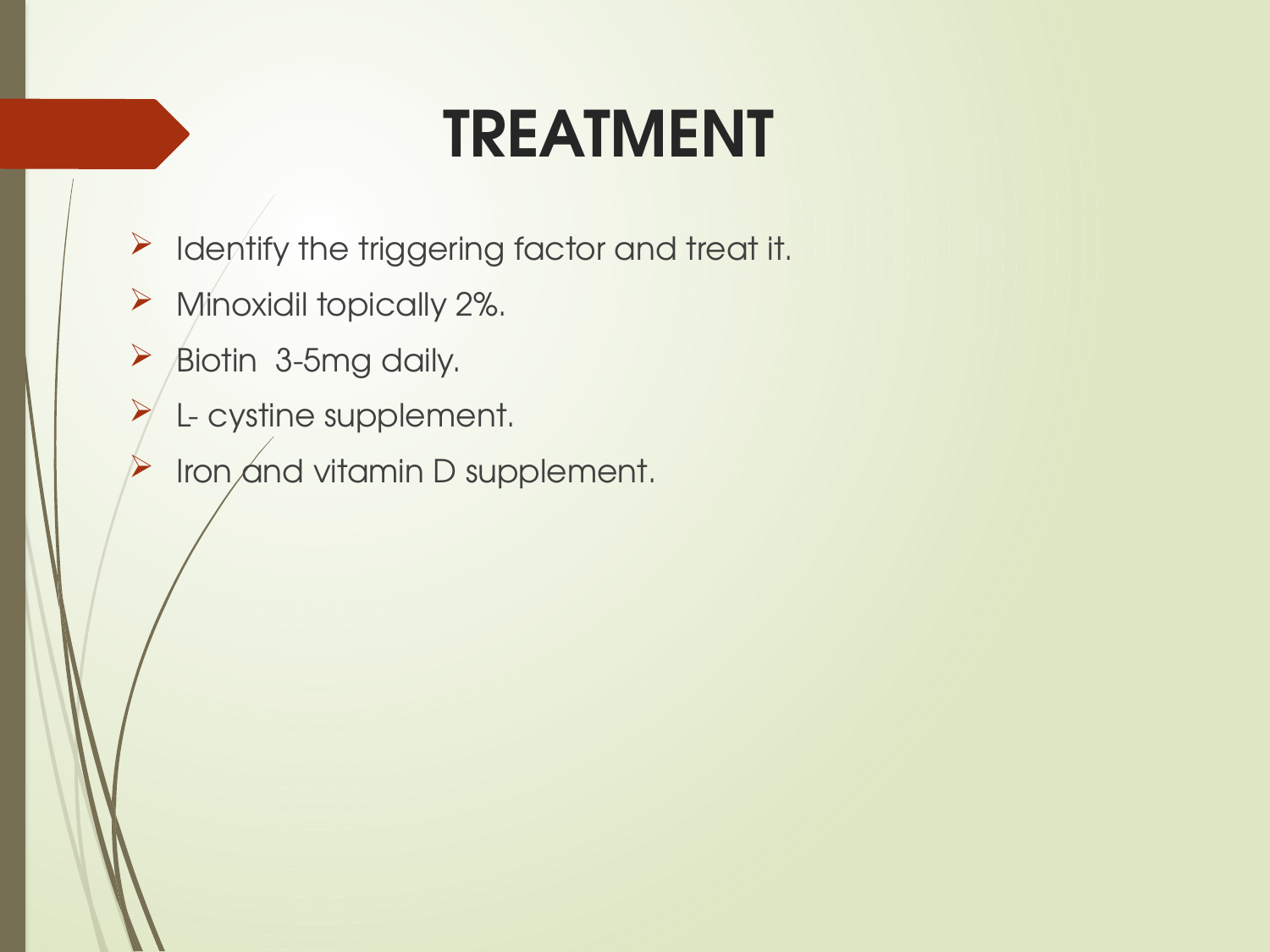

# TREATMENT
Identify the triggering factor and treat it.
Minoxidil topically 2%.
Biotin  3-5mg daily.
L- cystine supplement.
Iron and vitamin D supplement.